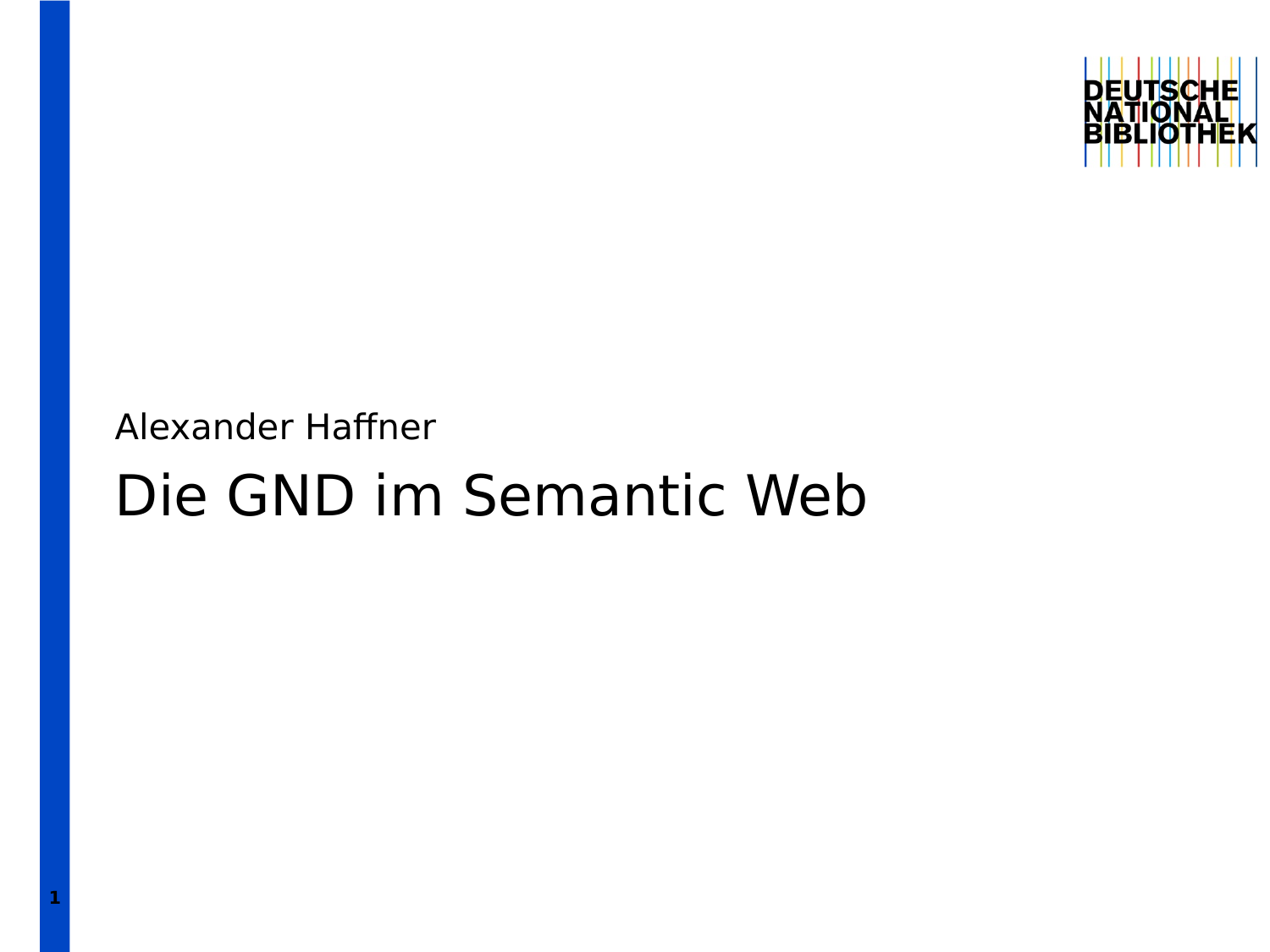

1
Alexander Haffner
Die GND im Semantic Web